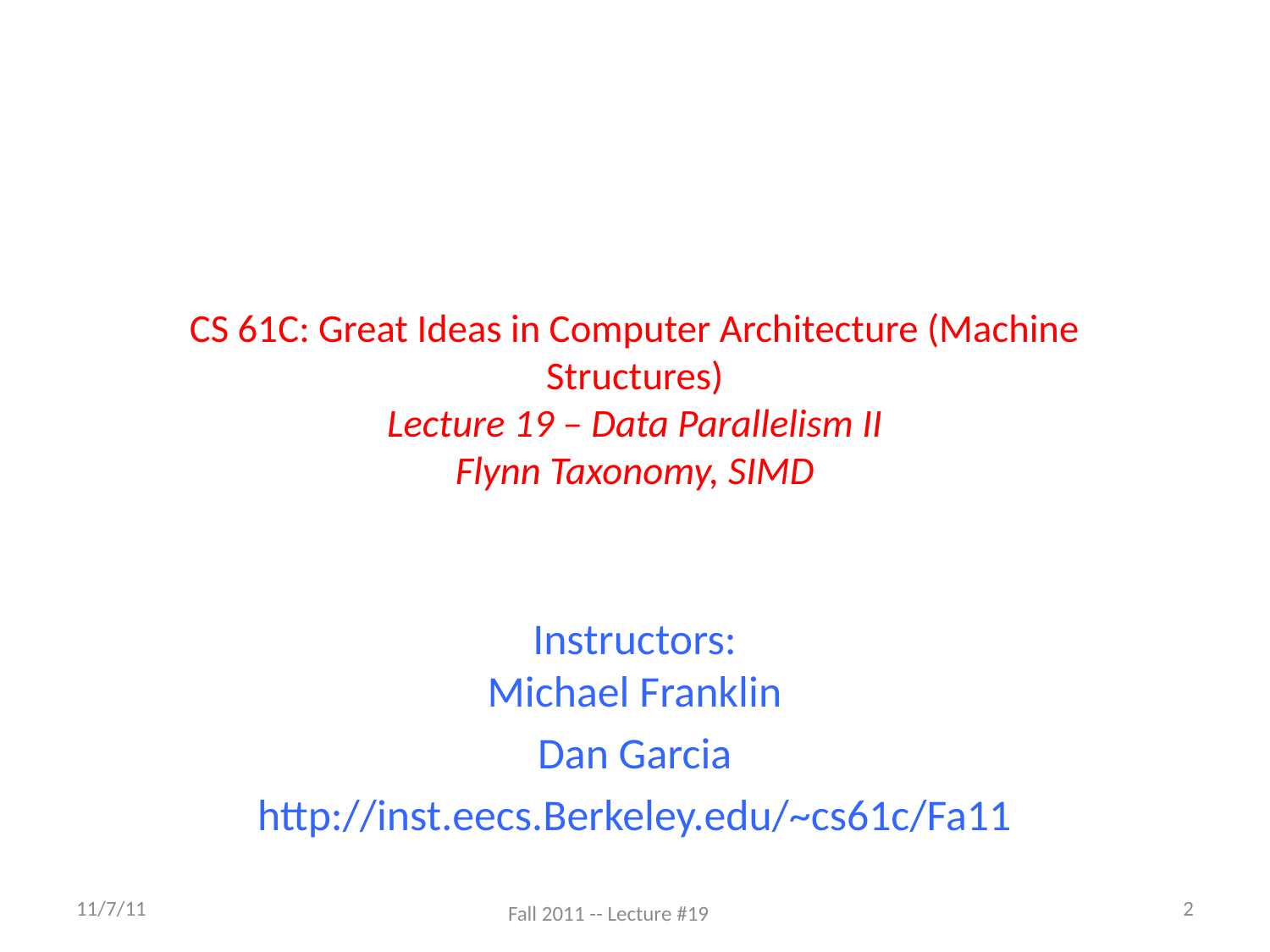

# CS 61C: Great Ideas in Computer Architecture (Machine Structures) Lecture 19 – Data Parallelism II Flynn Taxonomy, SIMD
Instructors:
Michael Franklin
Dan Garcia
http://inst.eecs.Berkeley.edu/~cs61c/Fa11
11/7/11
2
Fall 2011 -- Lecture #19